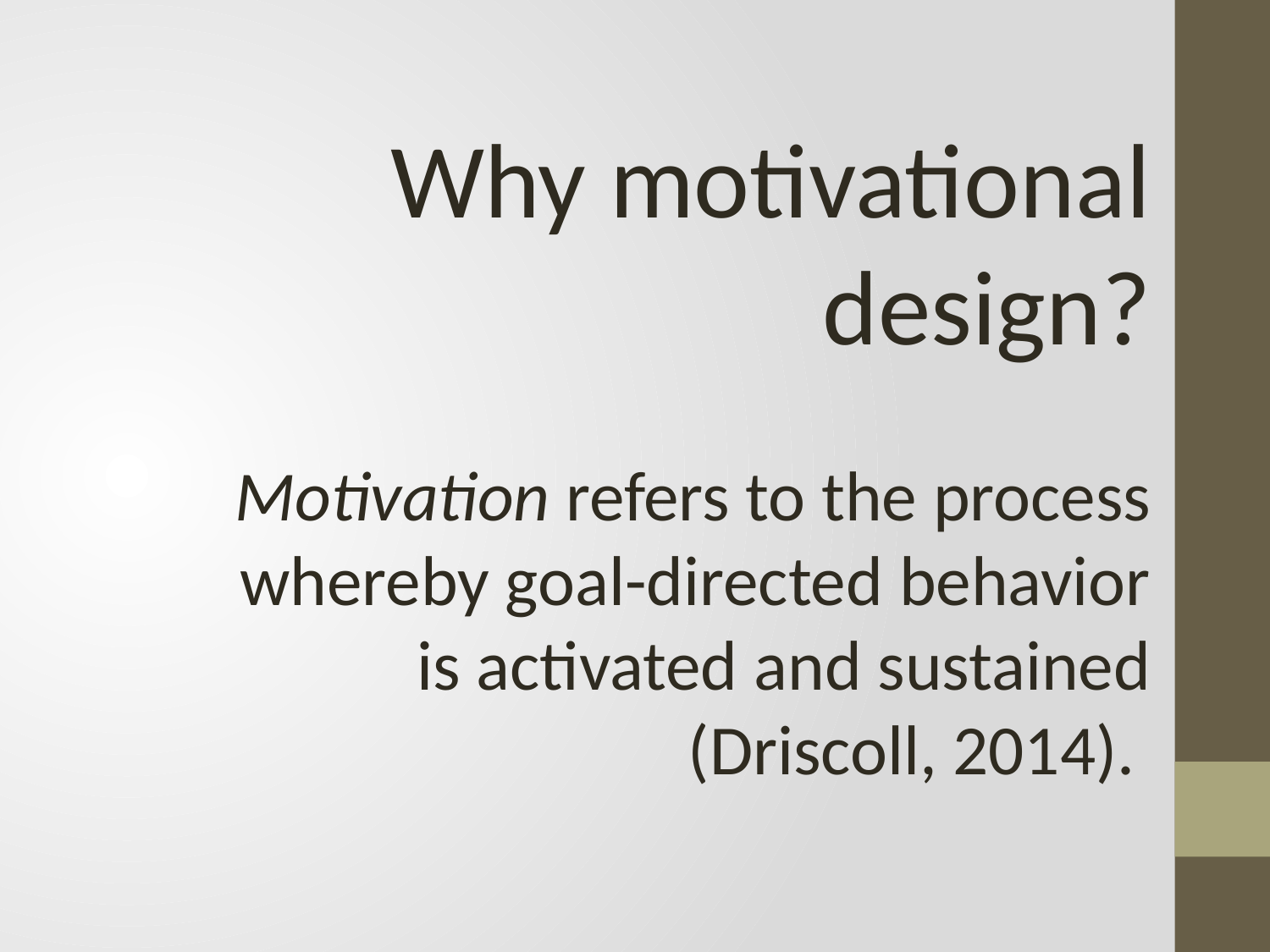

Why motivational design?

Motivation refers to the process whereby goal-directed behavior is activated and sustained (Driscoll, 2014).